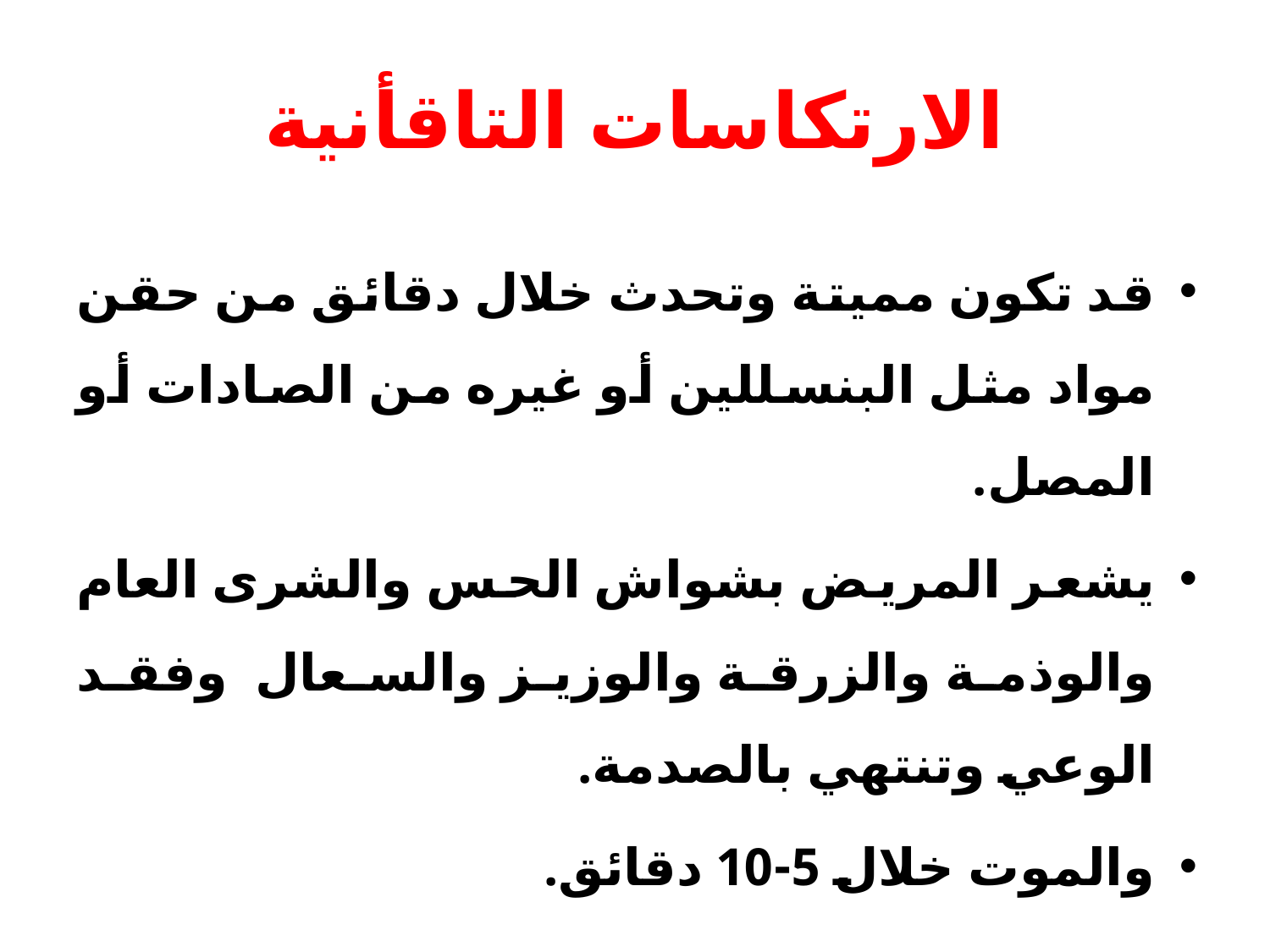

# الارتكاسات التاقأنية
قد تكون مميتة وتحدث خلال دقائق من حقن مواد مثل البنسللين أو غيره من الصادات أو المصل.
يشعر المريض بشواش الحس والشرى العام والوذمة والزرقة والوزيز والسعال  وفقد الوعي وتنتهي بالصدمة.
والموت خلال 5-10 دقائق.